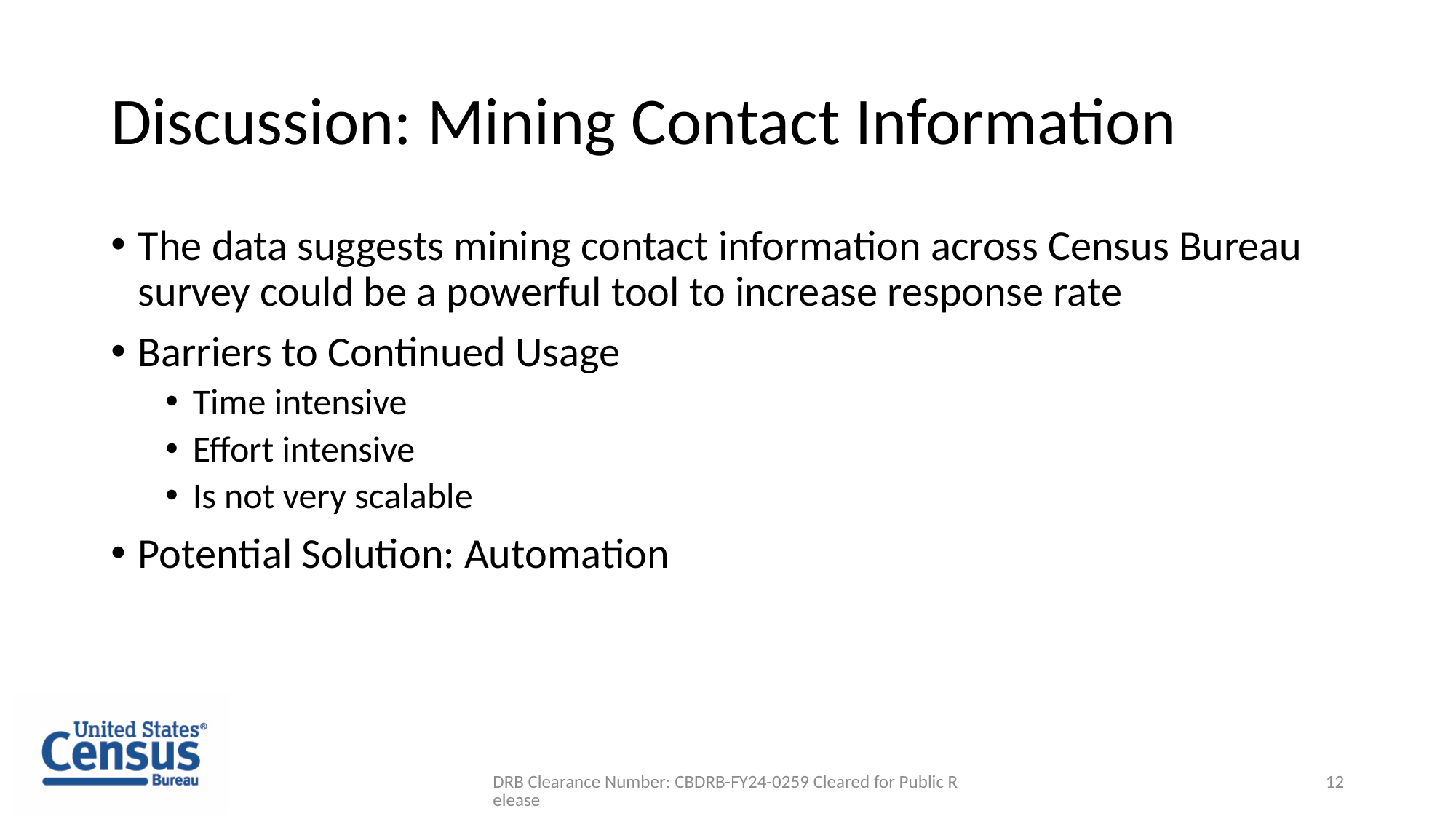

# Discussion: Mining Contact Information
The data suggests mining contact information across Census Bureau survey could be a powerful tool to increase response rate
Barriers to Continued Usage
Time intensive
Effort intensive
Is not very scalable
Potential Solution: Automation
DRB Clearance Number: CBDRB-FY24-0259 Cleared for Public Release
12